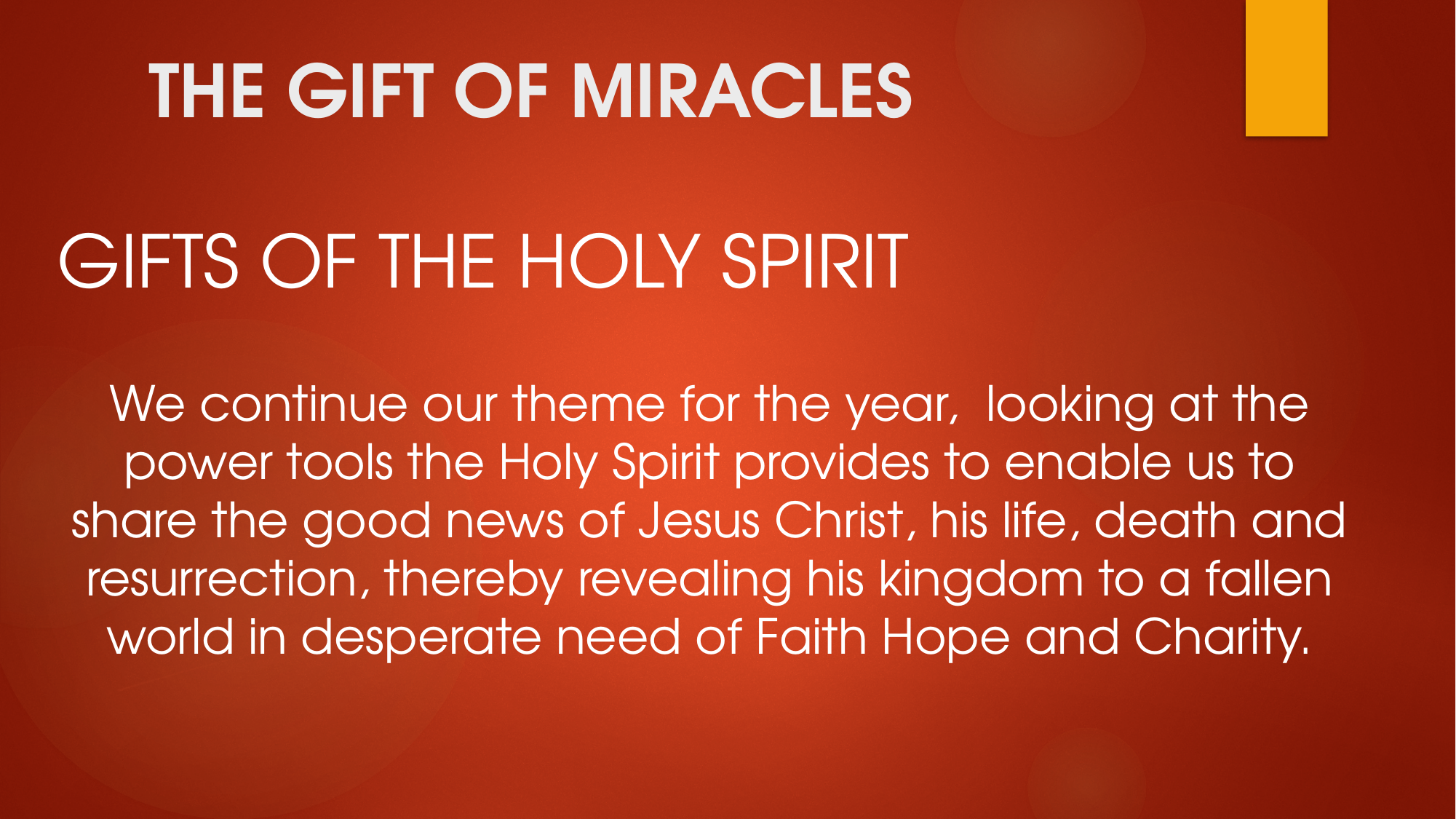

# THE GIFT OF MIRACLES
Gifts of the Holy Spirit

We continue our theme for the year,  looking at the power tools the Holy Spirit provides to enable us to share the good news of Jesus Christ, his life, death and resurrection, thereby revealing his kingdom to a fallen world in desperate need of Faith Hope and Charity.